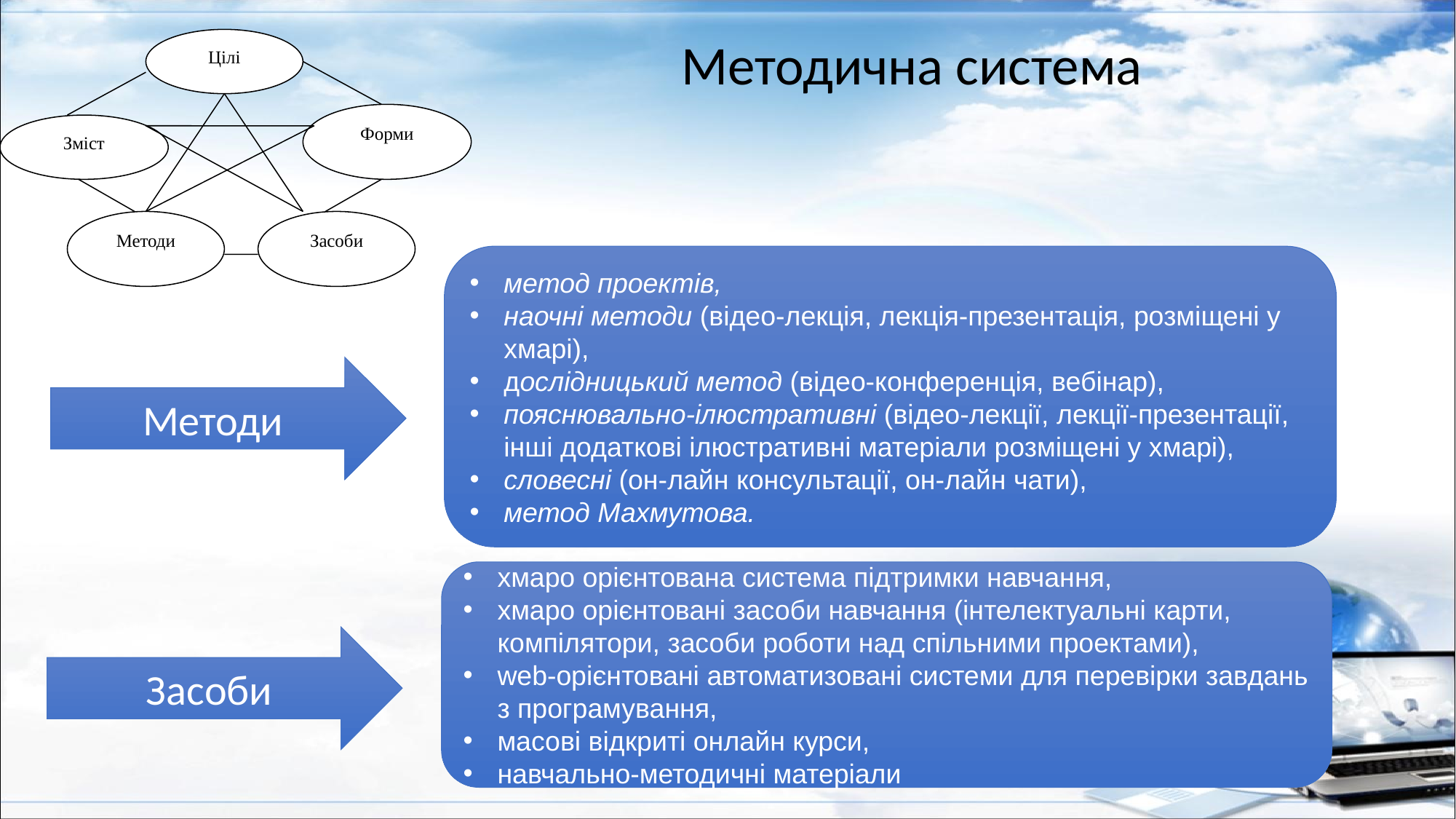

# Методична система

Цілі

Форми

Зміст

Методи

Засоби

метод проектів,
наочні методи (відео-лекція, лекція-презентація, розміщені у хмарі),
дослідницький метод (відео-конференція, вебінар),
пояснювально-ілюстративні (відео-лекції, лекції-презентації, інші додаткові ілюстративні матеріали розміщені у хмарі),
словесні (он-лайн консультації, он-лайн чати),
метод Махмутова.
Методи
хмаро орієнтована система підтримки навчання,
хмаро орієнтовані засоби навчання (інтелектуальні карти, компілятори, засоби роботи над спільними проектами),
web-орієнтовані автоматизовані системи для перевірки завдань з програмування,
масові відкриті онлайн курси,
навчально-методичні матеріали
Засоби